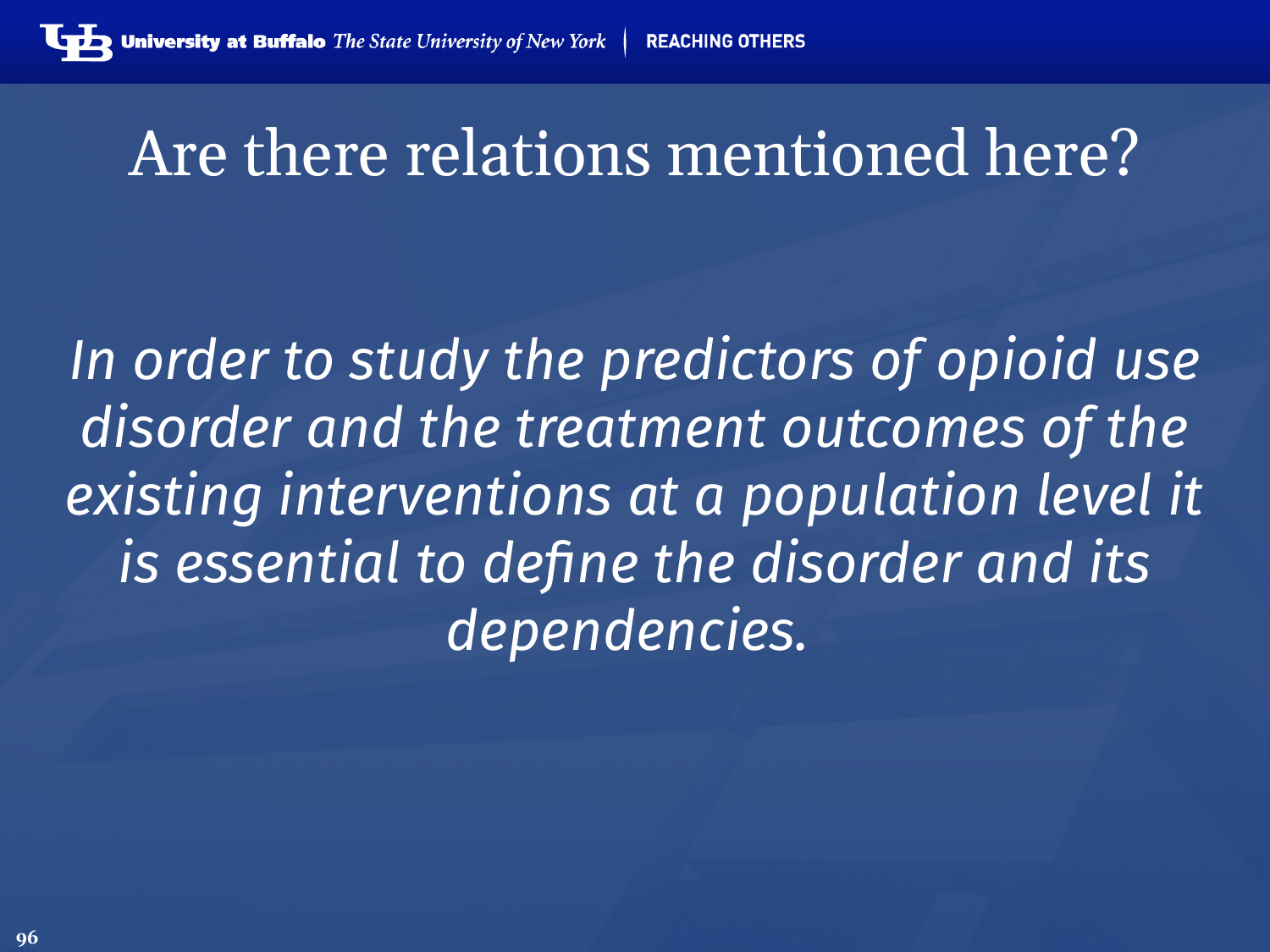

# Are there relations mentioned here?
In order to study the predictors of opioid use disorder and the treatment outcomes of the existing interventions at a population level it is essential to define the disorder and its dependencies.